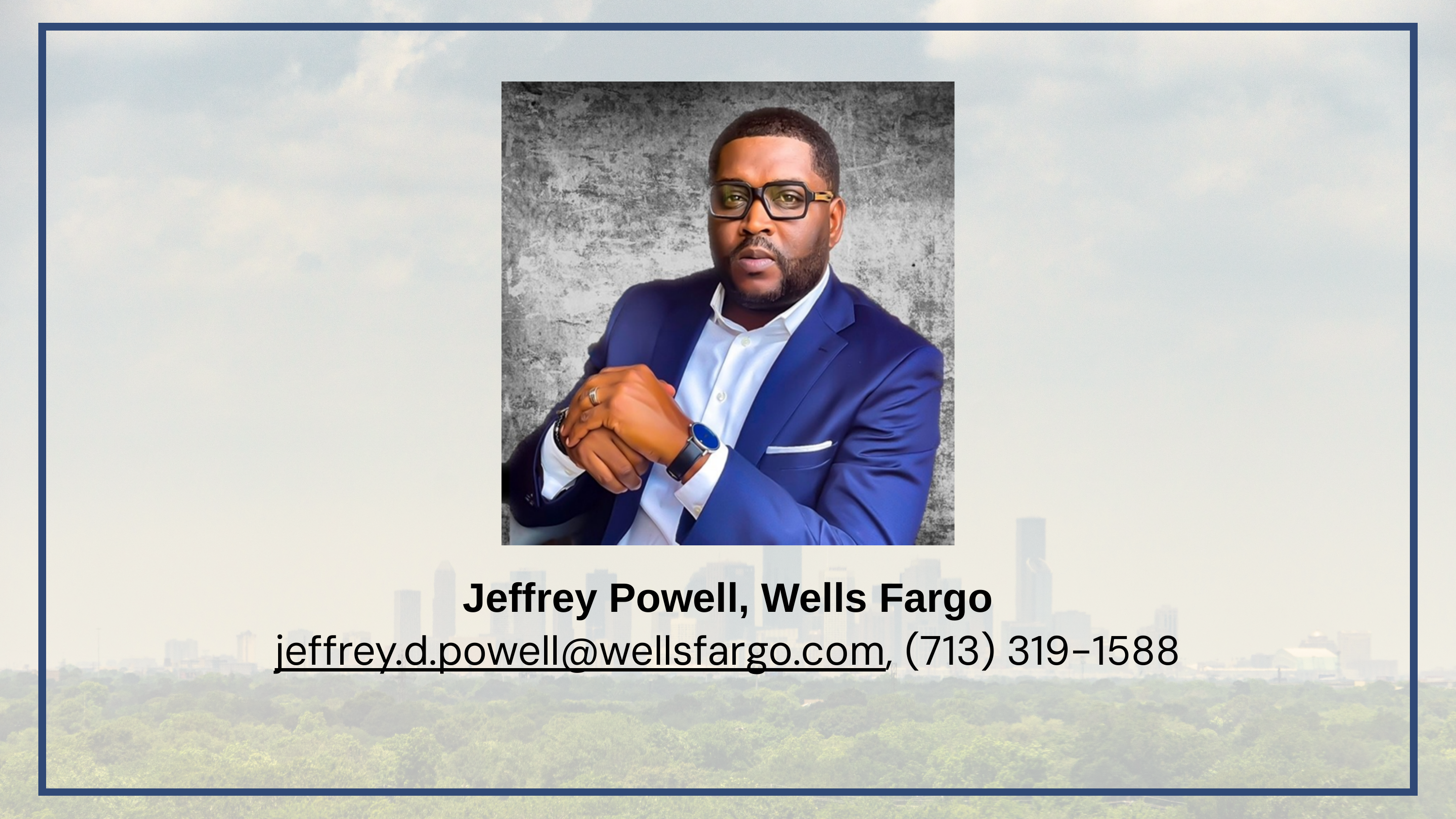

Jeffrey Powell, Wells Fargo
jeffrey.d.powell@wellsfargo.com, (713) 319-1588